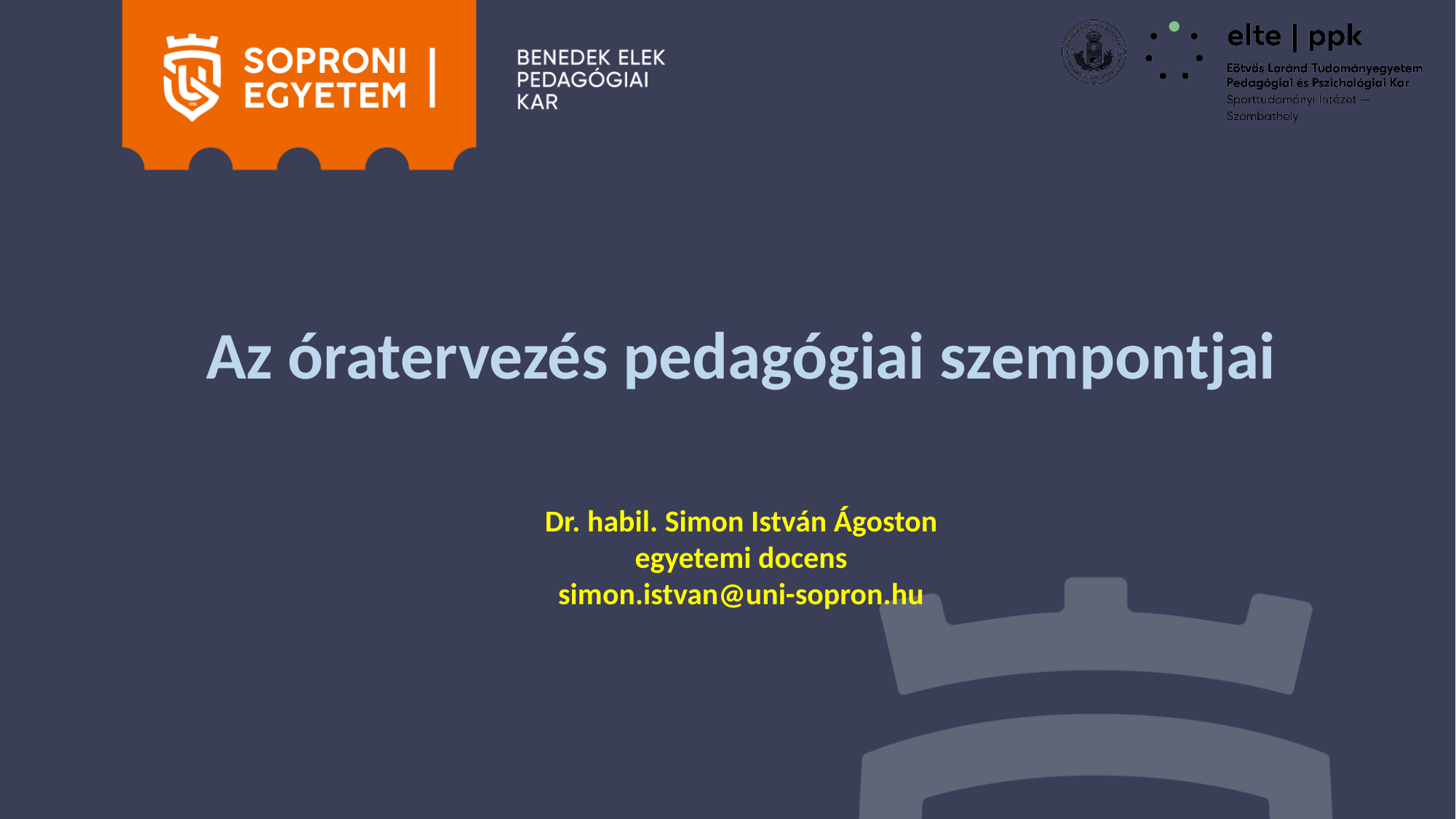

Az óratervezés pedagógiai szempontjai

Dr. habil. Simon István Ágoston
egyetemi docens
simon.istvan@uni-sopron.hu